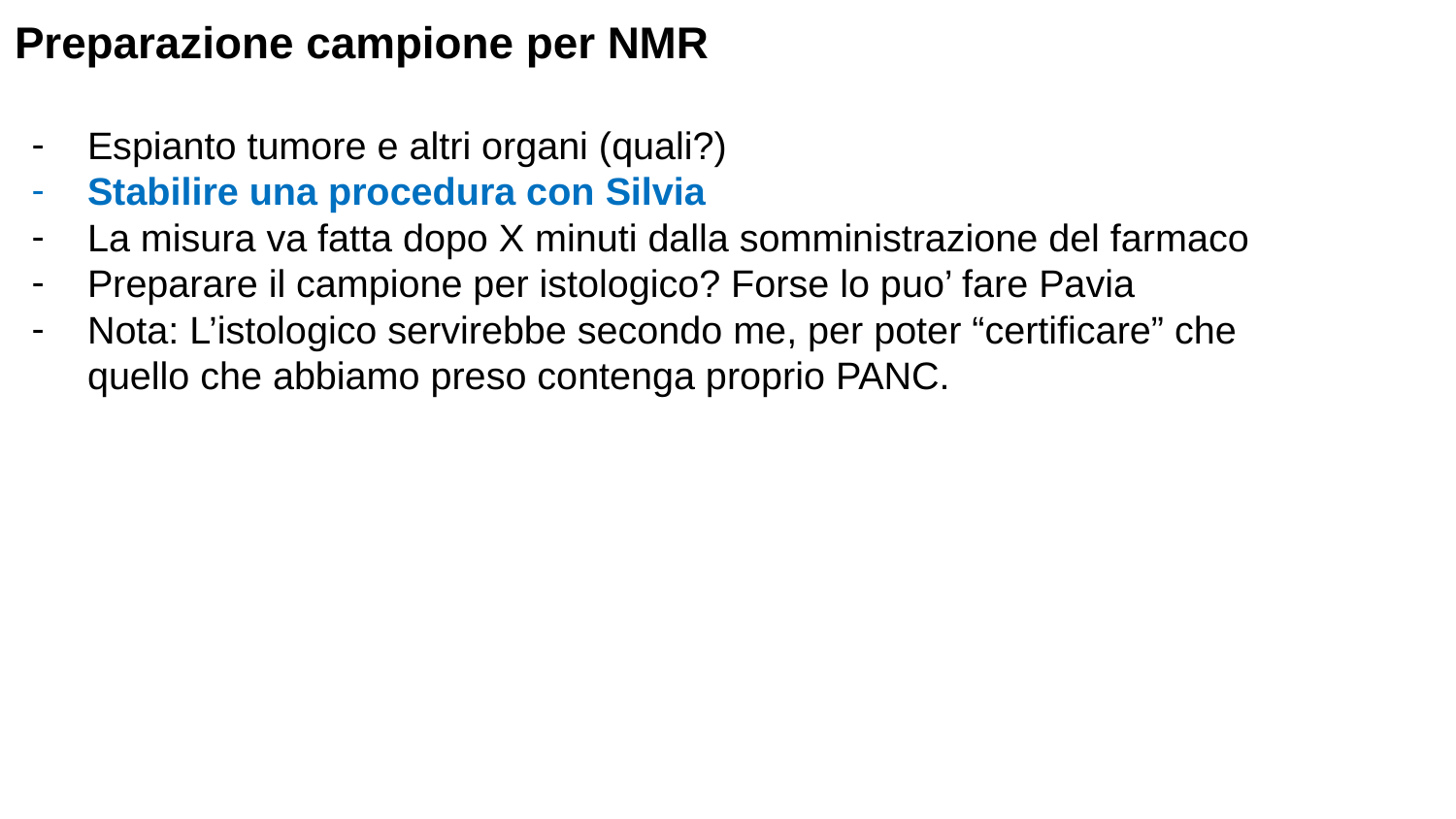

Preparazione campione per NMR

Espianto tumore e altri organi (quali?)
Stabilire una procedura con Silvia
La misura va fatta dopo X minuti dalla somministrazione del farmaco
Preparare il campione per istologico? Forse lo puo’ fare Pavia
Nota: L’istologico servirebbe secondo me, per poter “certificare” che
quello che abbiamo preso contenga proprio PANC.